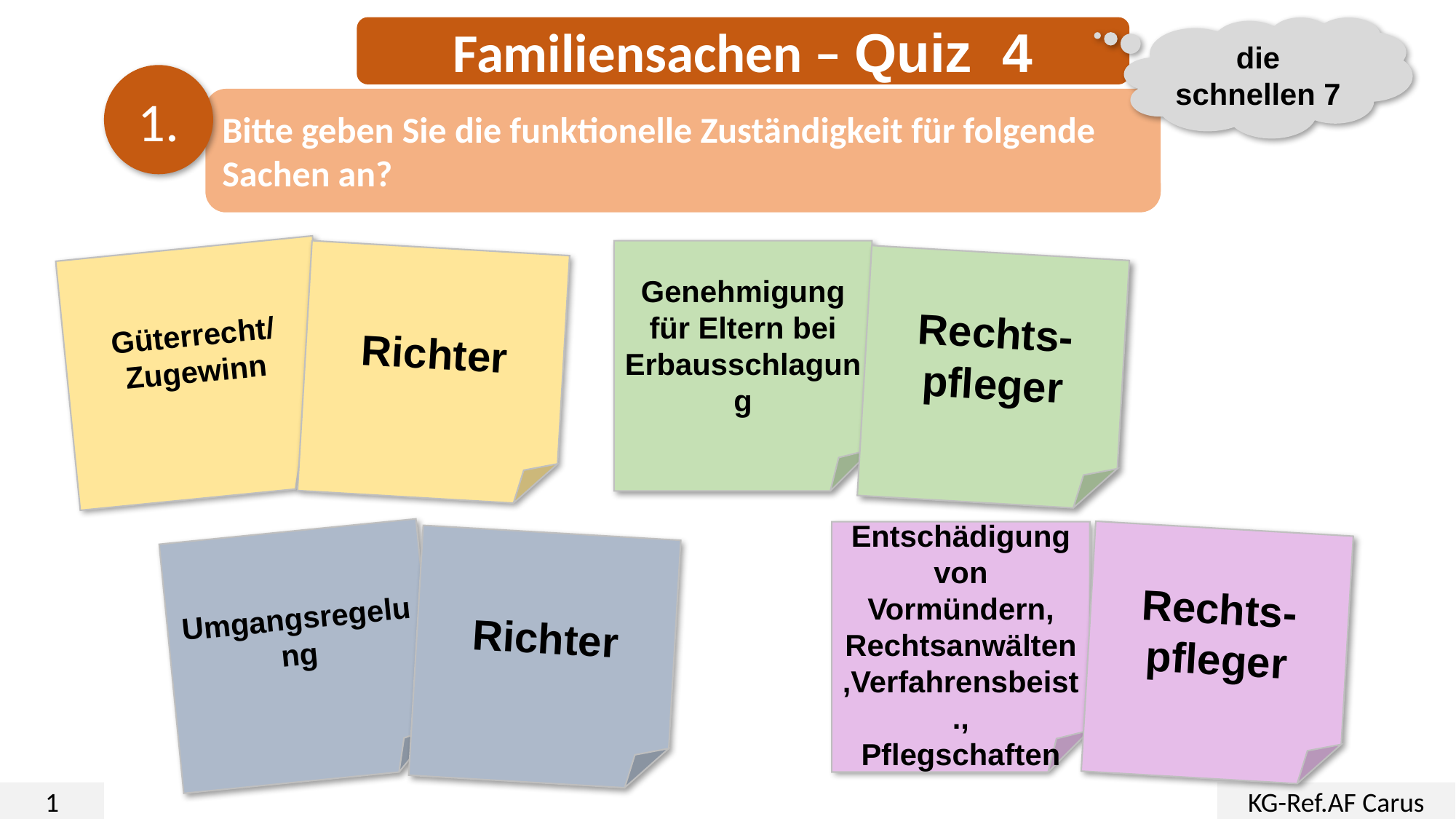

Familiensachen – Quiz  4
die schnellen 7
1.
Bitte geben Sie die funktionelle Zuständigkeit für folgende Sachen an?
Genehmigung für Eltern bei Erbausschlagung
Güterrecht/
Zugewinn
Richter
Rechts-pfleger

Entschädigung von Vormündern, Rechtsanwälten,Verfahrensbeist.,
Pflegschaften
Rechts-pfleger
Umgangsregelung
Richter
1
KG-Ref.AF Carus